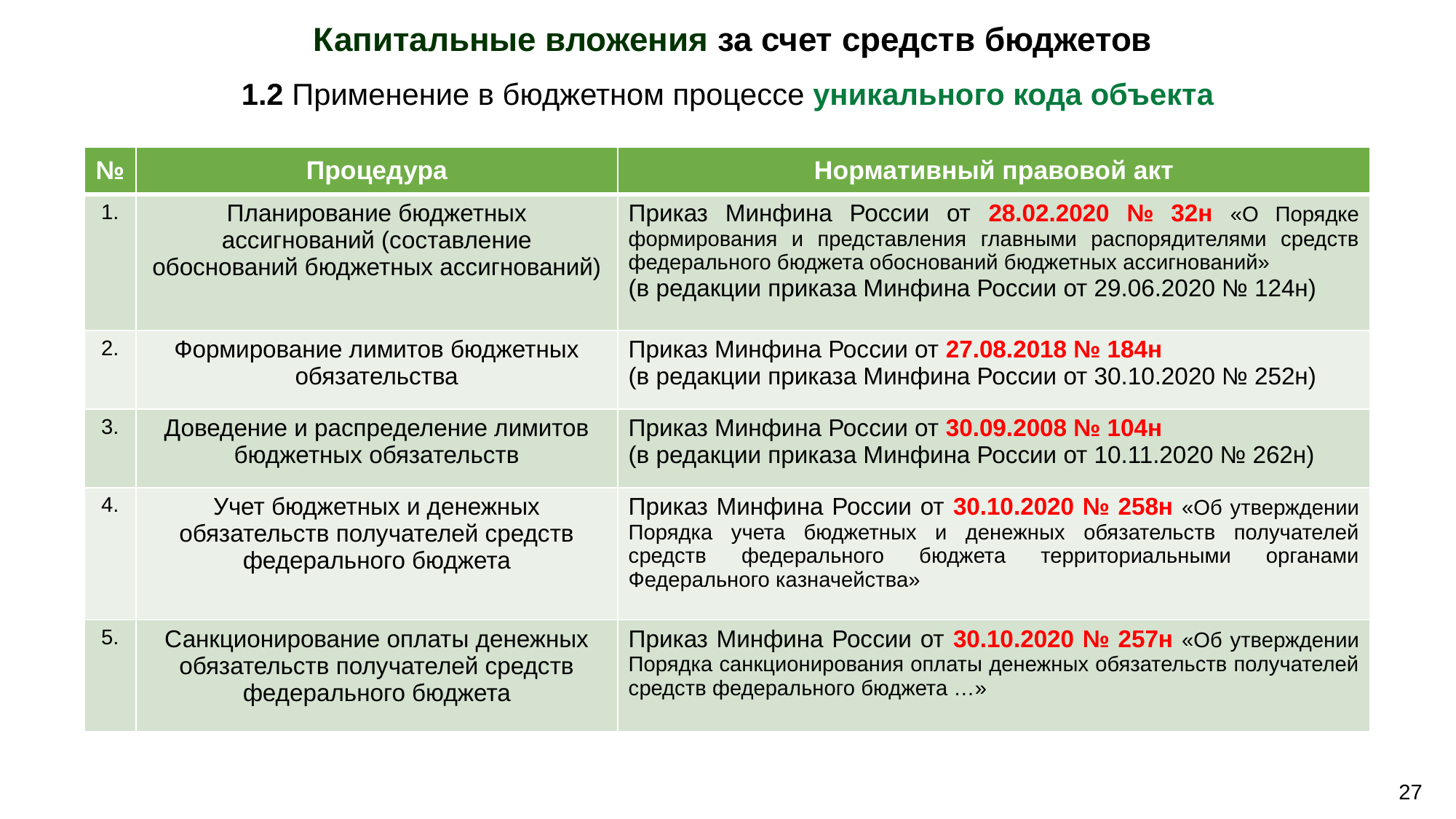

Капитальные вложения за счет средств бюджетов
# 1.2 Применение в бюджетном процессе уникального кода объекта
| № | Процедура | Нормативный правовой акт |
| --- | --- | --- |
| 1. | Планирование бюджетных ассигнований (составление обоснований бюджетных ассигнований) | Приказ Минфина России от 28.02.2020 № 32н «О Порядке формирования и представления главными распорядителями средств федерального бюджета обоснований бюджетных ассигнований» (в редакции приказа Минфина России от 29.06.2020 № 124н) |
| 2. | Формирование лимитов бюджетных обязательства | Приказ Минфина России от 27.08.2018 № 184н (в редакции приказа Минфина России от 30.10.2020 № 252н) |
| 3. | Доведение и распределение лимитов бюджетных обязательств | Приказ Минфина России от 30.09.2008 № 104н (в редакции приказа Минфина России от 10.11.2020 № 262н) |
| 4. | Учет бюджетных и денежных обязательств получателей средств федерального бюджета | Приказ Минфина России от 30.10.2020 № 258н «Об утверждении Порядка учета бюджетных и денежных обязательств получателей средств федерального бюджета территориальными органами Федерального казначейства» |
| 5. | Санкционирование оплаты денежных обязательств получателей средств федерального бюджета | Приказ Минфина России от 30.10.2020 № 257н «Об утверждении Порядка санкционирования оплаты денежных обязательств получателей средств федерального бюджета …» |
27